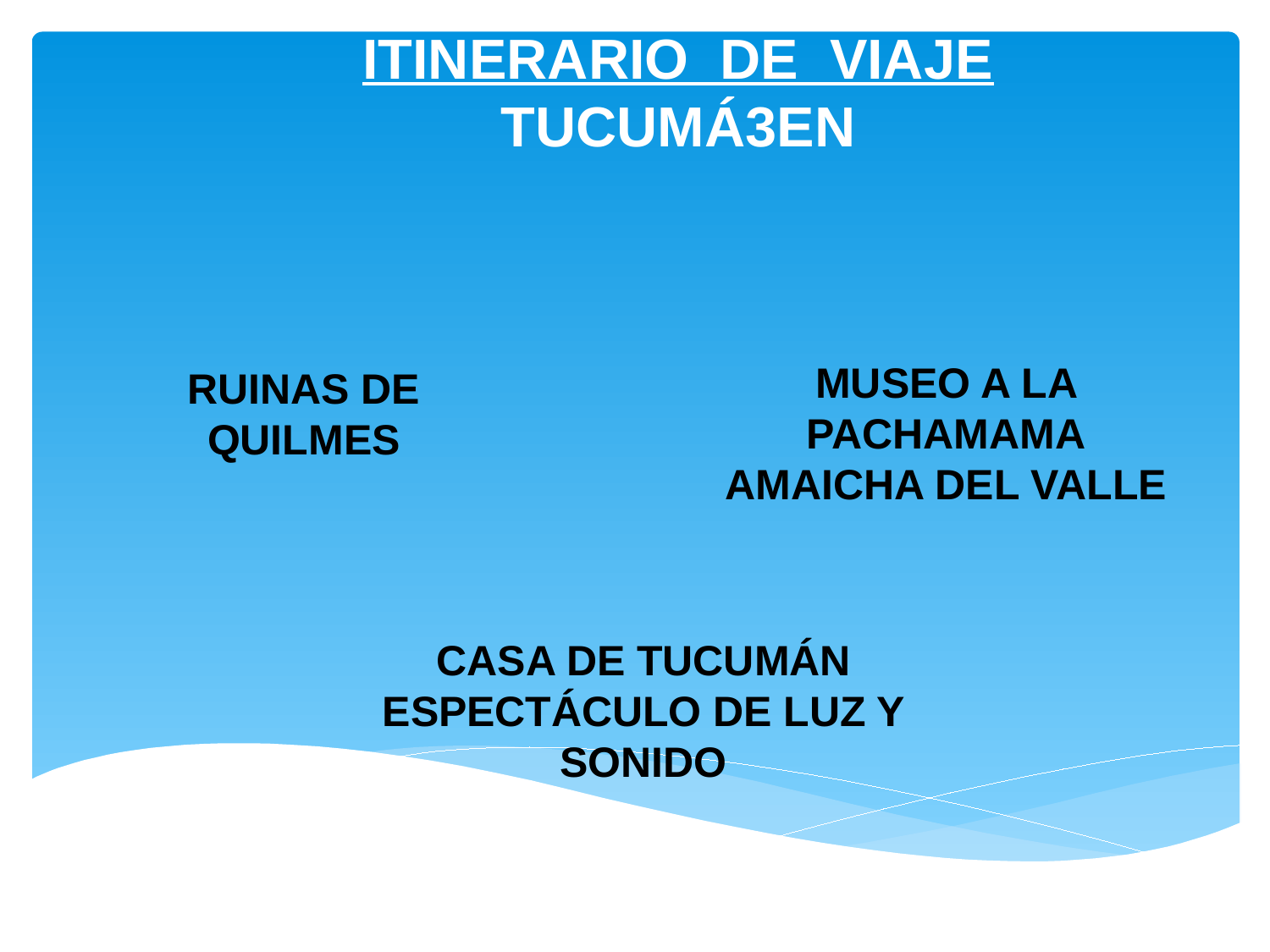

SAN MIGUEL DE TUCUMÁN
ITINERARIO  DE  VIAJE
TUCUMÁ3EN
MUSEO A LA PACHAMAMA
AMAICHA DEL VALLE
RUINAS DE QUILMES
CASA DE TUCUMÁN
ESPECTÁCULO DE LUZ Y SONIDO